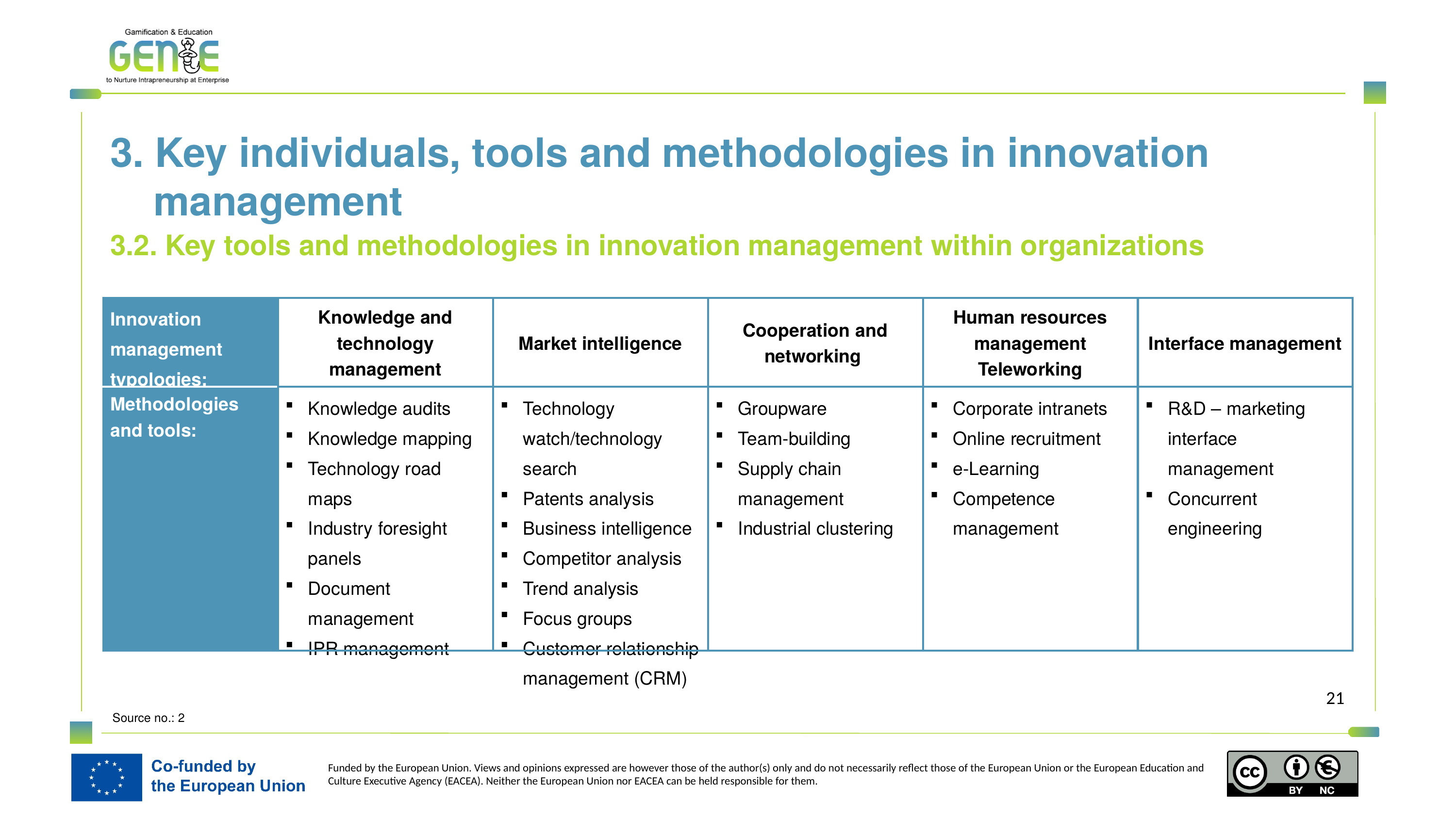

3. Key individuals, tools and methodologies in innovation management
3.2. Key tools and methodologies in innovation management within organizations
| Innovation management typologies: | Knowledge and technology management | Market intelligence | Cooperation and networking | Human resources management Teleworking | Interface management |
| --- | --- | --- | --- | --- | --- |
| Methodologies and tools: | Knowledge audits Knowledge mapping Technology road maps Industry foresight panels Document management IPR management | Technology watch/technology search Patents analysis Business intelligence Competitor analysis Trend analysis Focus groups Customer relationship management (CRM) | Groupware Team-building Supply chain management Industrial clustering | Corporate intranets Online recruitment e-Learning Competence management | R&D – marketing interface management Concurrent engineering |
Source no.: 2